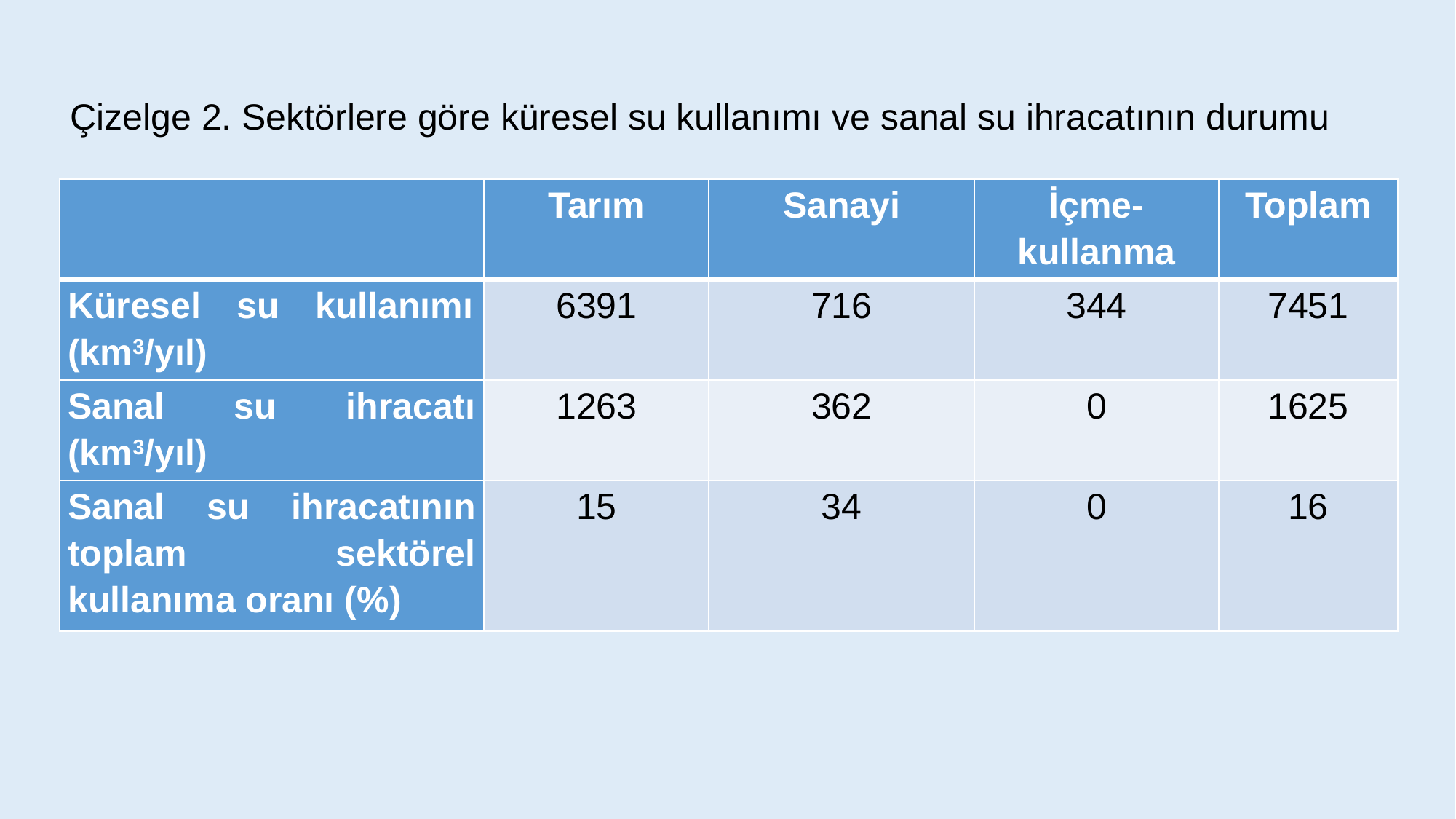

Çizelge 2. Sektörlere göre küresel su kullanımı ve sanal su ihracatının durumu
|  | Tarım | Sanayi | İçme-kullanma | Toplam |
| --- | --- | --- | --- | --- |
| Küresel su kullanımı (km3/yıl) | 6391 | 716 | 344 | 7451 |
| Sanal su ihracatı (km3/yıl) | 1263 | 362 | 0 | 1625 |
| Sanal su ihracatının toplam sektörel kullanıma oranı (%) | 15 | 34 | 0 | 16 |